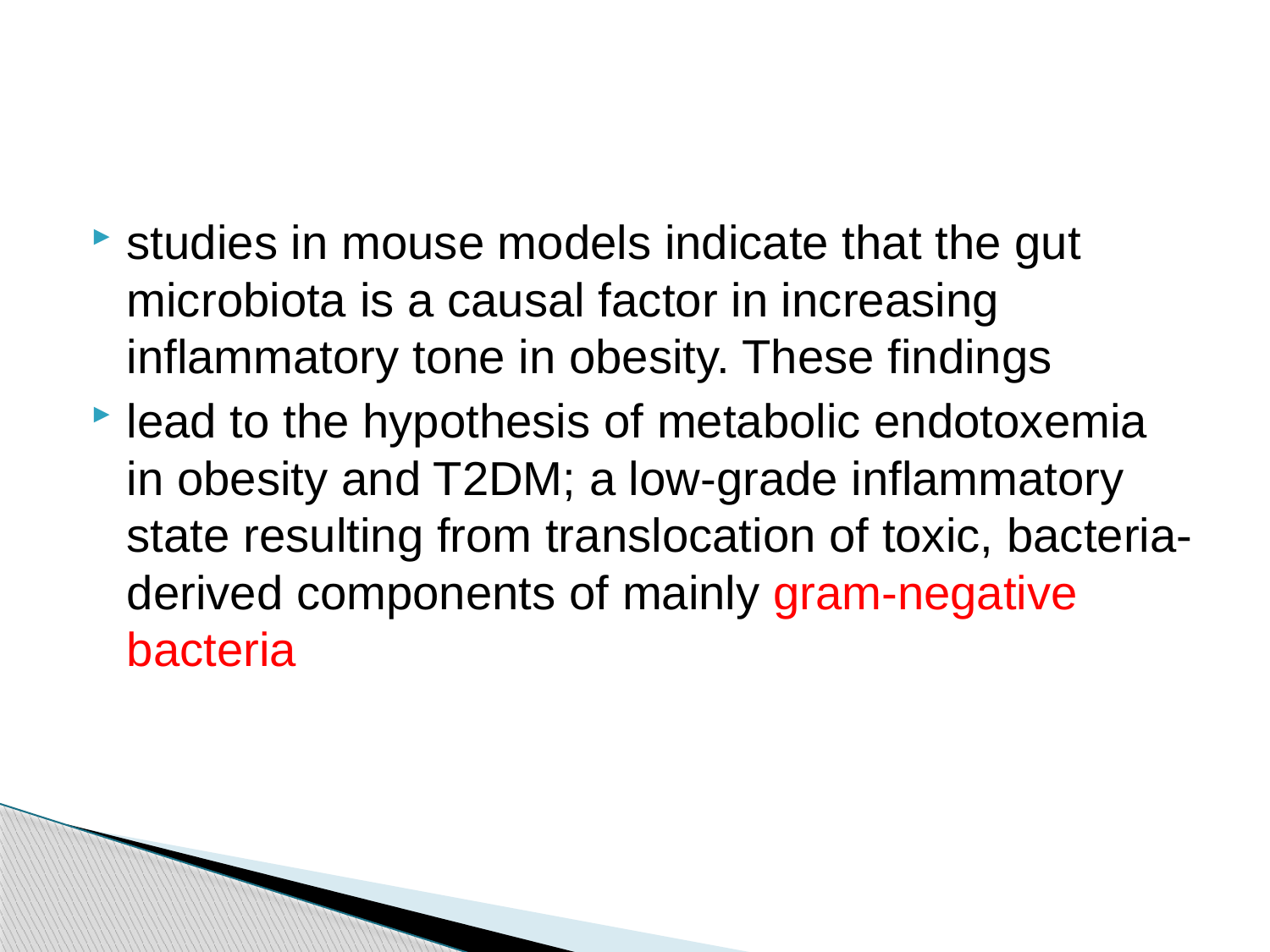

#
studies in mouse models indicate that the gut microbiota is a causal factor in increasing inflammatory tone in obesity. These findings
lead to the hypothesis of metabolic endotoxemia in obesity and T2DM; a low-grade inflammatory state resulting from translocation of toxic, bacteria-derived components of mainly gram-negative bacteria